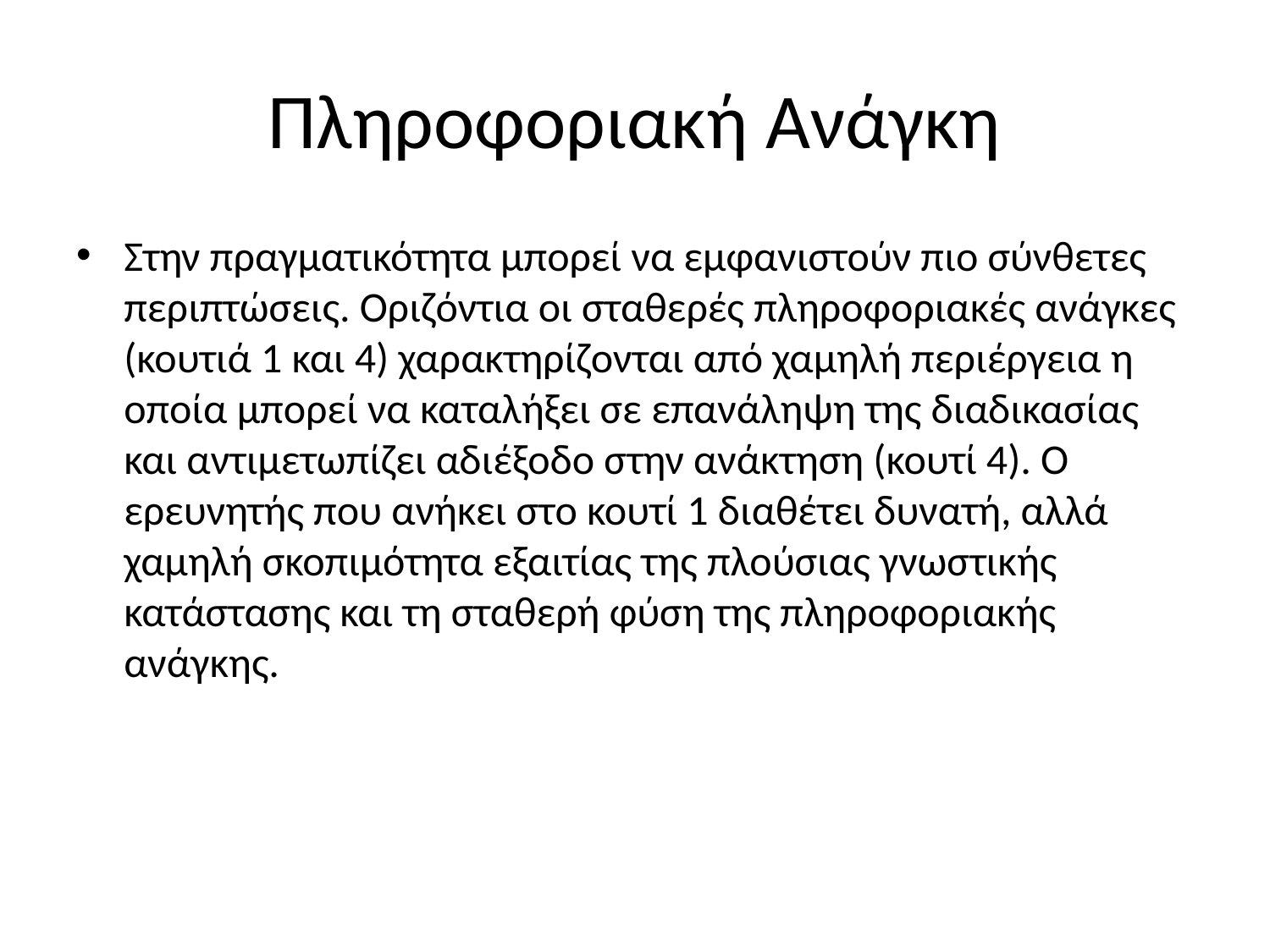

# Πληροφοριακή Ανάγκη
Στην πραγματικότητα μπορεί να εμφανιστούν πιο σύνθετες περιπτώσεις. Οριζόντια οι σταθερές πληροφοριακές ανάγκες (κουτιά 1 και 4) χαρακτηρίζονται από χαμηλή περιέργεια η οποία μπορεί να καταλήξει σε επανάληψη της διαδικασίας και αντιμετωπίζει αδιέξοδο στην ανάκτηση (κουτί 4). Ο ερευνητής που ανήκει στο κουτί 1 διαθέτει δυνατή, αλλά χαμηλή σκοπιμότητα εξαιτίας της πλούσιας γνωστικής κατάστασης και τη σταθερή φύση της πληροφοριακής ανάγκης.